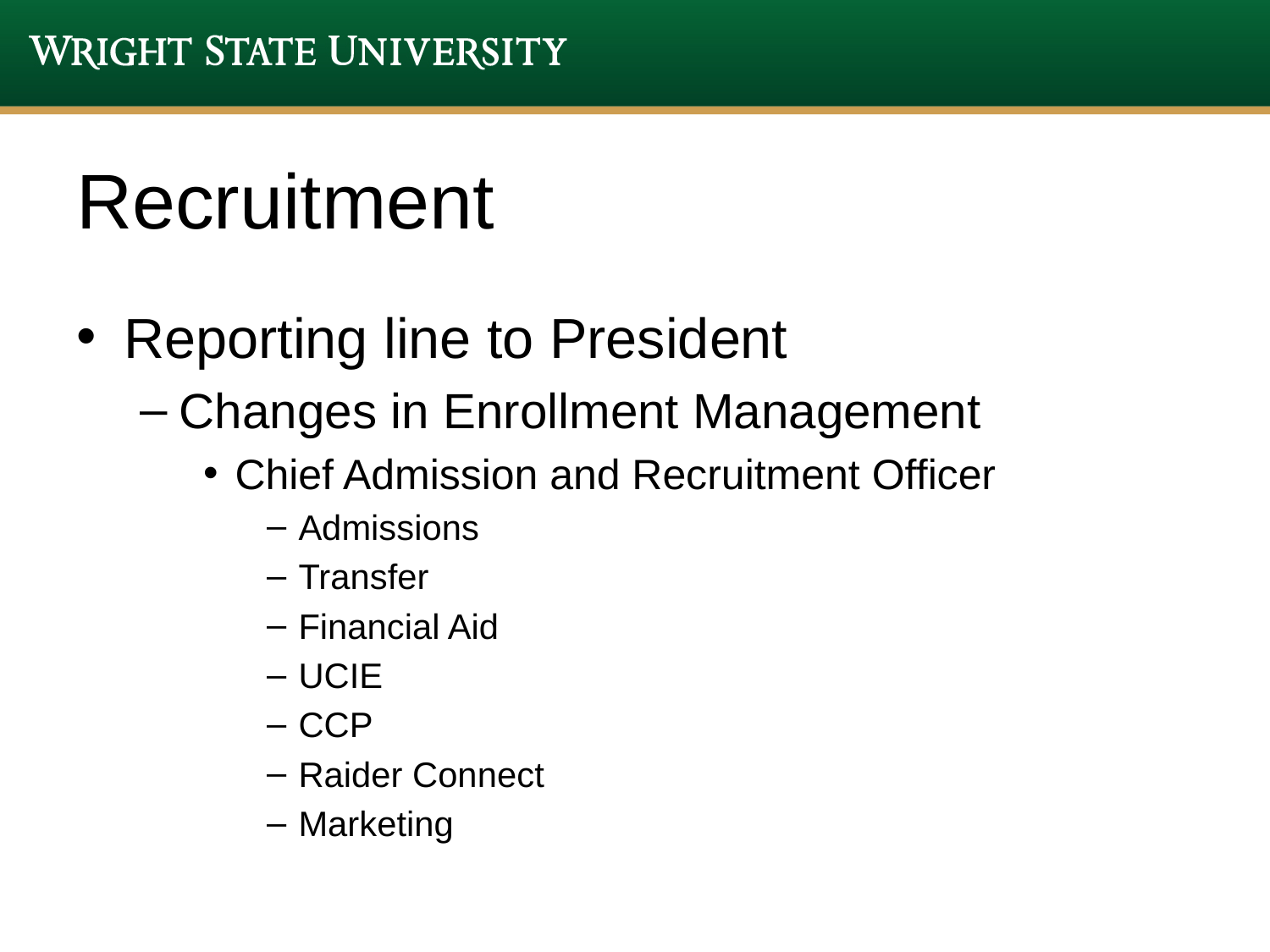

# Recruitment
Reporting line to President
Changes in Enrollment Management
Chief Admission and Recruitment Officer
Admissions
Transfer
Financial Aid
UCIE
CCP
Raider Connect
Marketing